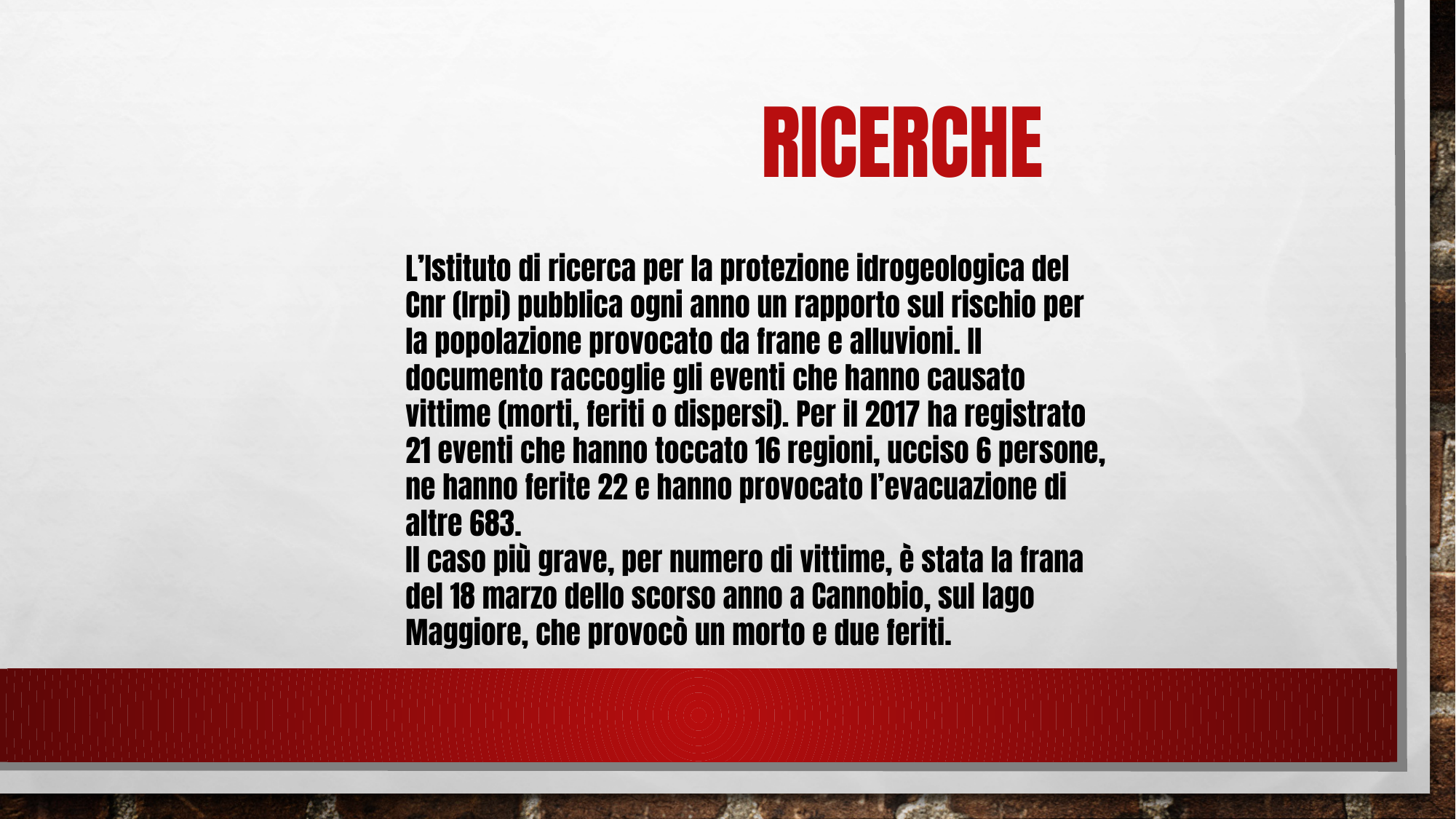

# ricerche
L’Istituto di ricerca per la protezione idrogeologica del Cnr (Irpi) pubblica ogni anno un rapporto sul rischio per la popolazione provocato da frane e alluvioni. Il documento raccoglie gli eventi che hanno causato vittime (morti, feriti o dispersi). Per il 2017 ha registrato 21 eventi che hanno toccato 16 regioni, ucciso 6 persone, ne hanno ferite 22 e hanno provocato l’evacuazione di altre 683.
Il caso più grave, per numero di vittime, è stata la frana del 18 marzo dello scorso anno a Cannobio, sul lago Maggiore, che provocò un morto e due feriti.